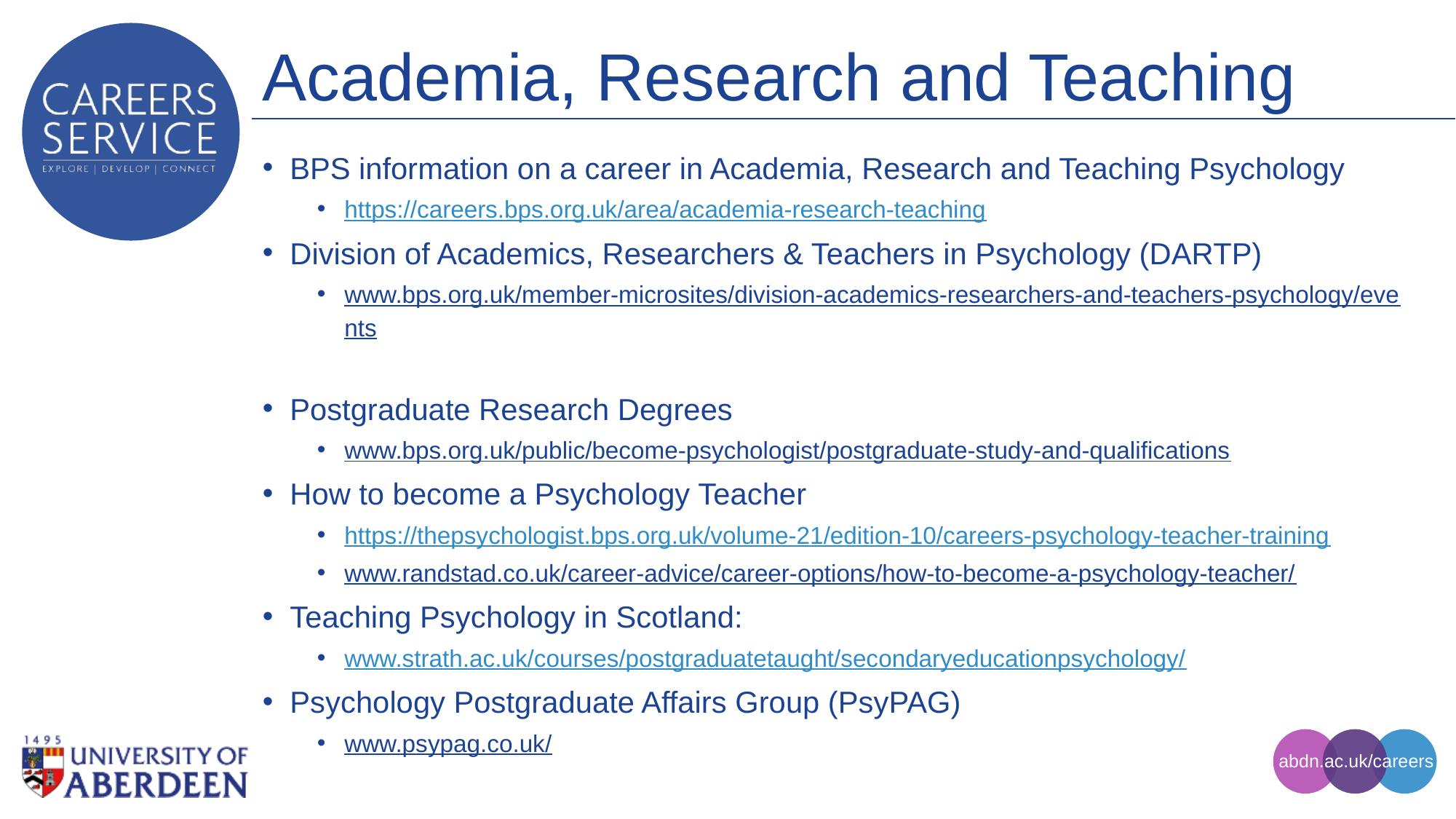

# Academia, Research and Teaching
BPS information on a career in Academia, Research and Teaching Psychology
https://careers.bps.org.uk/area/academia-research-teaching
Division of Academics, Researchers & Teachers in Psychology (DARTP)
www.bps.org.uk/member-microsites/division-academics-researchers-and-teachers-psychology/events
Postgraduate Research Degrees
www.bps.org.uk/public/become-psychologist/postgraduate-study-and-qualifications
How to become a Psychology Teacher
https://thepsychologist.bps.org.uk/volume-21/edition-10/careers-psychology-teacher-training
www.randstad.co.uk/career-advice/career-options/how-to-become-a-psychology-teacher/
Teaching Psychology in Scotland:
www.strath.ac.uk/courses/postgraduatetaught/secondaryeducationpsychology/
Psychology Postgraduate Affairs Group (PsyPAG)
www.psypag.co.uk/